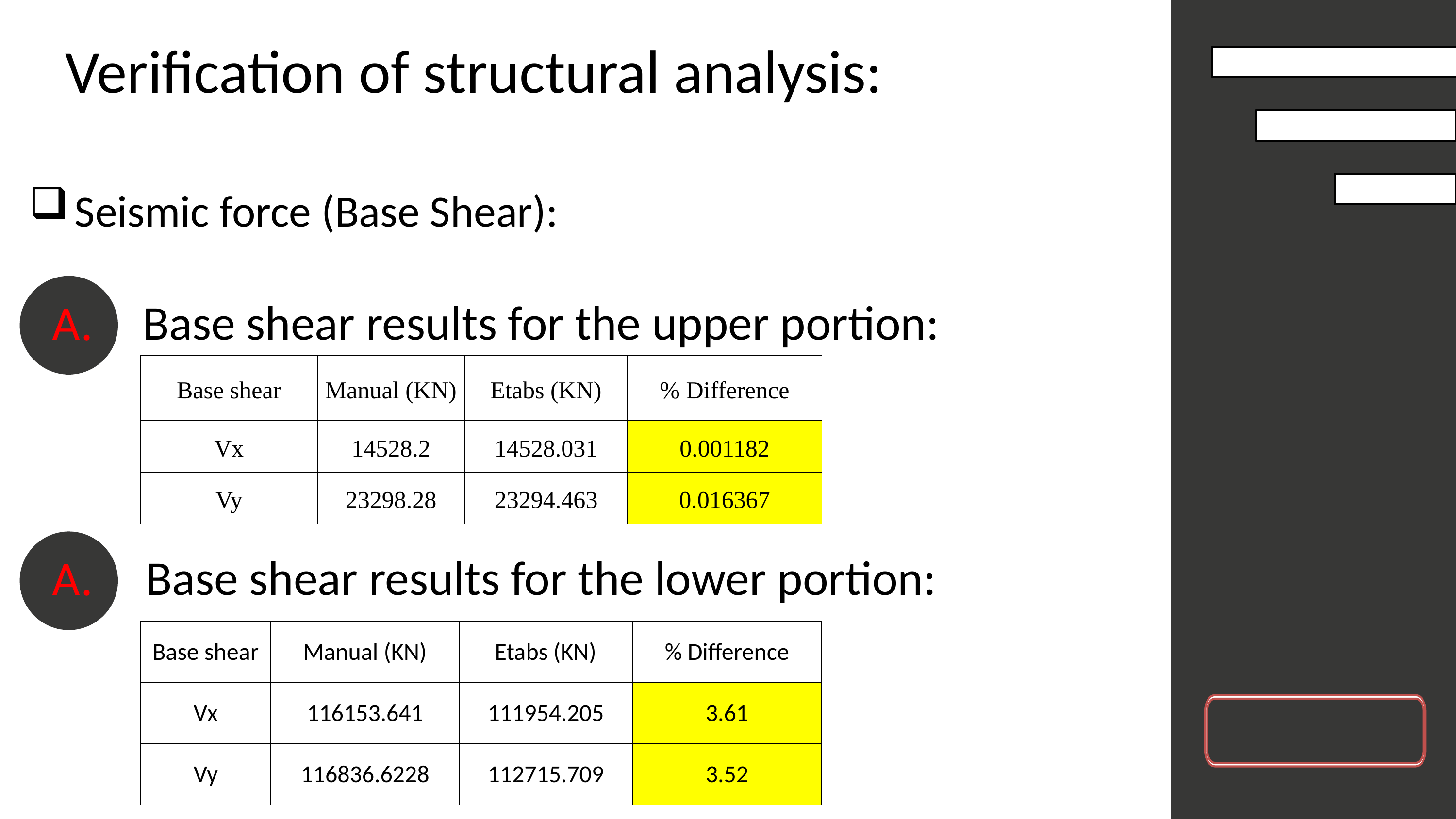

Verification of structural analysis:

Seismic force (Base Shear):

Base shear results for the upper portion:
A.
| Base shear | Manual (KN) | Etabs (KN) | % Difference |
| --- | --- | --- | --- |
| Vx | 14528.2 | 14528.031 | 0.001182 |
| Vy | 23298.28 | 23294.463 | 0.016367 |

Base shear results for the lower portion:
A.
| Base shear | Manual (KN) | Etabs (KN) | % Difference |
| --- | --- | --- | --- |
| Vx | 116153.641 | 111954.205 | 3.61 |
| Vy | 116836.6228 | 112715.709 | 3.52 |